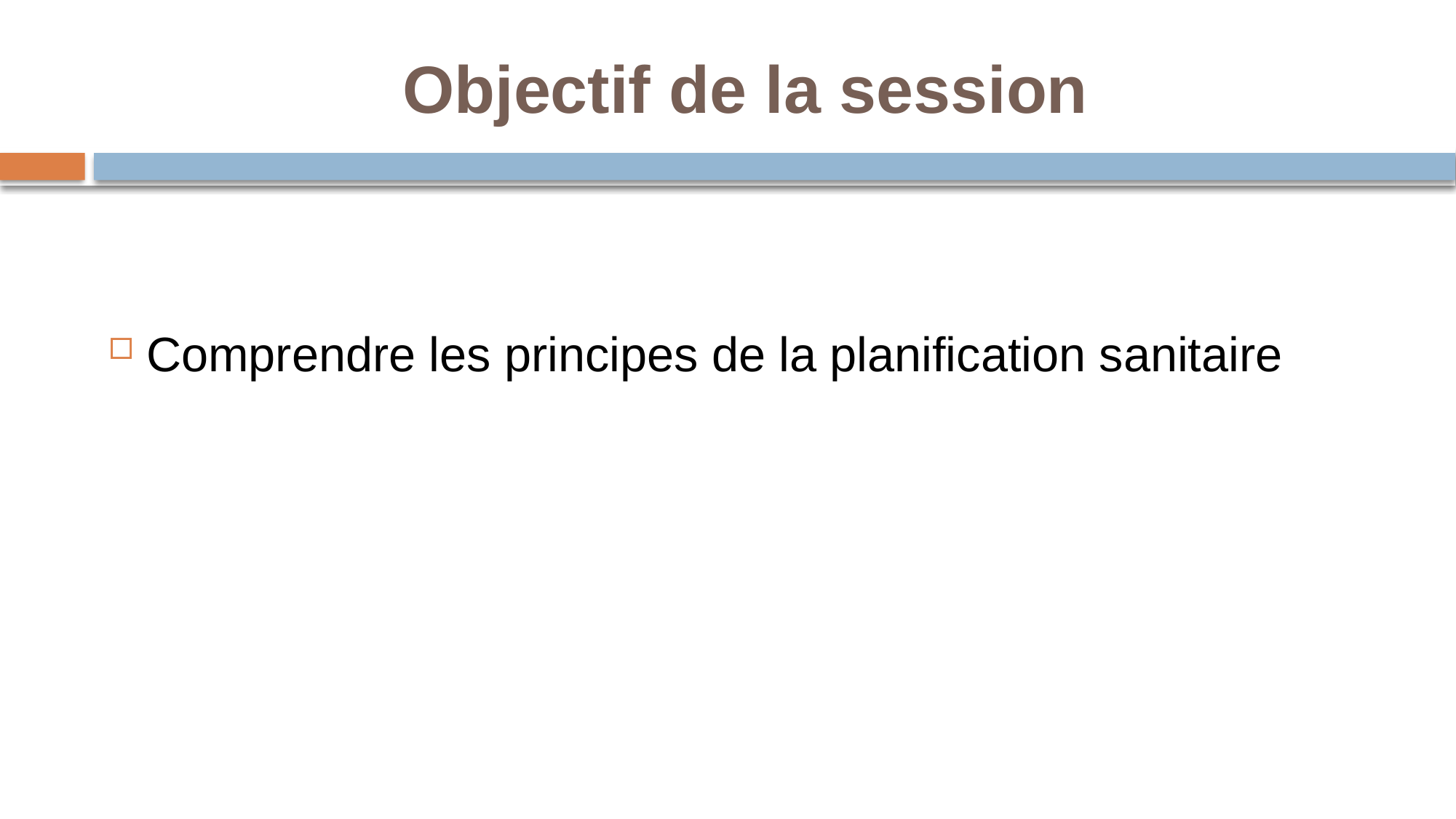

# Objectif de la session

Comprendre les principes de la planification sanitaire